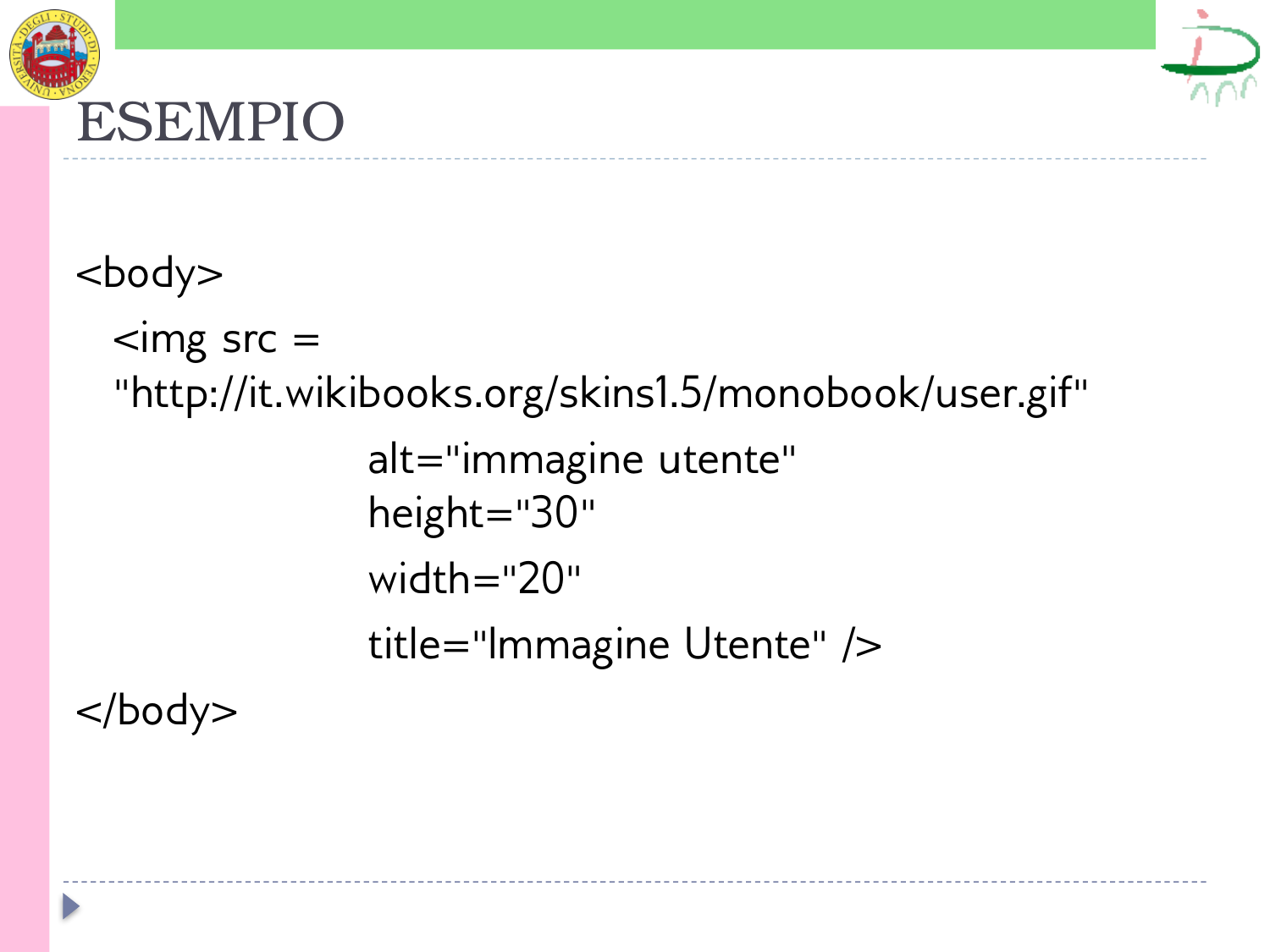

# ESEMPIO

<body>
	<img src =	"http://it.wikibooks.org/skins1.5/monobook/user.gif"
			alt="immagine utente"
		height="30"
			width="20"
			title="Immagine Utente" />
</body>